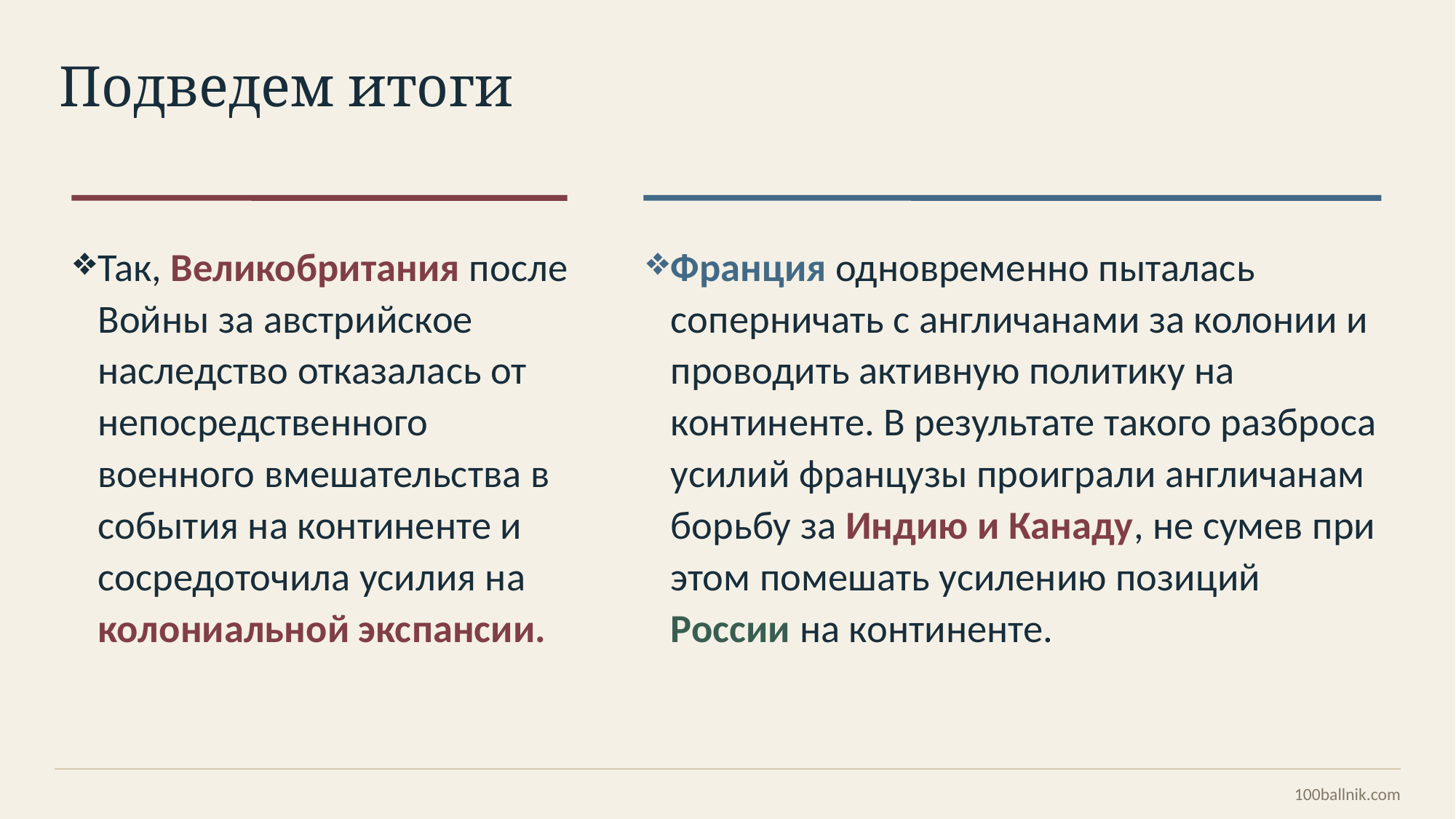

Подведем итоги

Так, Великобритания после Войны за австрийское наследство отказалась от непосредственного военного вмешательства в события на континенте и сосредоточила усилия на колониальной экспансии.
Франция одновременно пыталась соперничать с англичанами за колонии и проводить активную политику на континенте. В результате такого разброса усилий французы проиграли англичанам борьбу за Индию и Канаду, не сумев при этом помешать усилению позиций России на континенте.

100ballnik.com